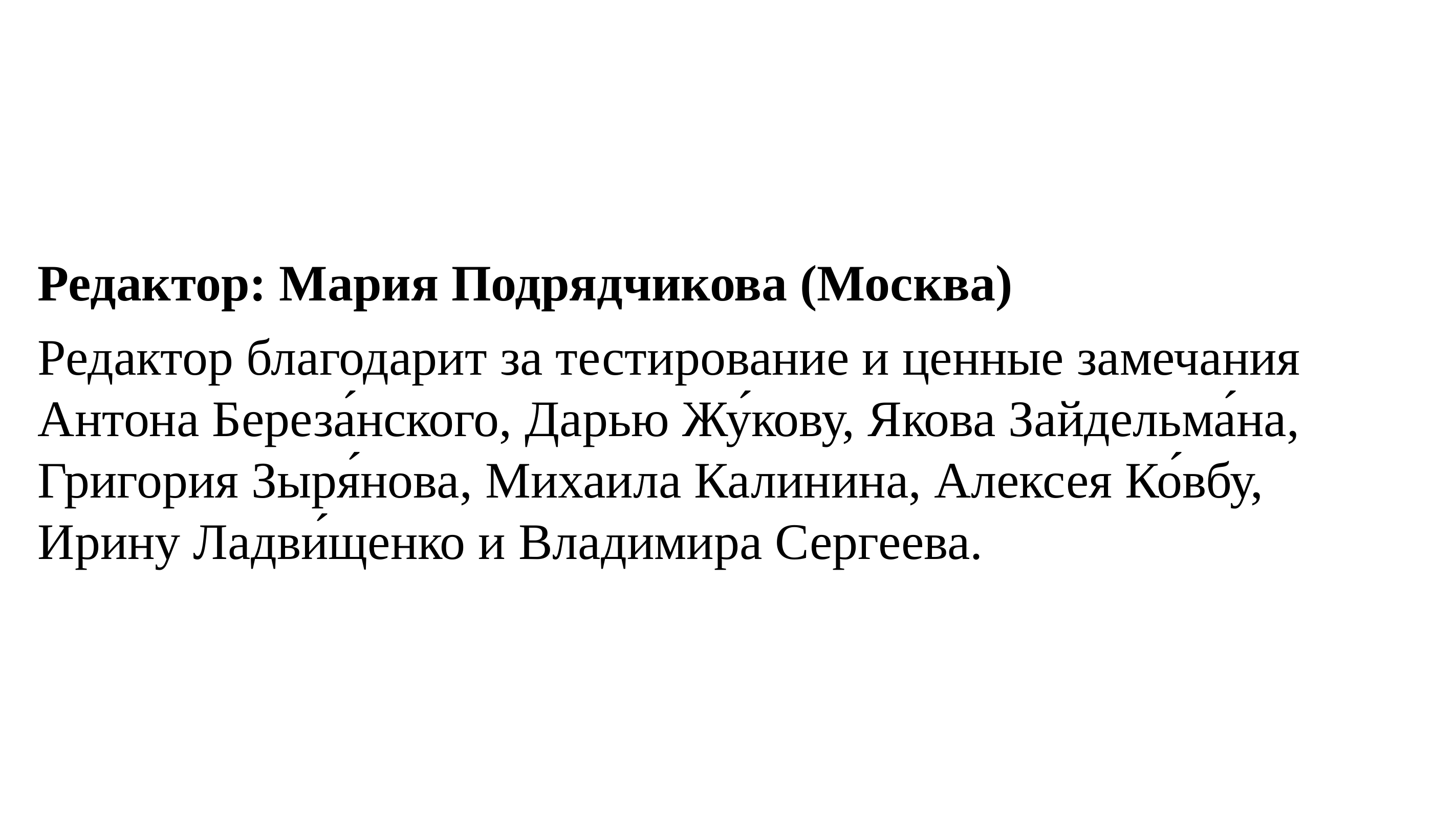

Редактор: Мария Подрядчикова (Москва)
Редактор благодарит за тестирование и ценные замечания Антона Береза́нского, Дарью Жу́кову, Якова Зайдельма́на, Григория Зыря́нова, Михаила Калинина, Алексея Ко́вбу, Ирину Ладви́щенко и Владимира Сергеева.